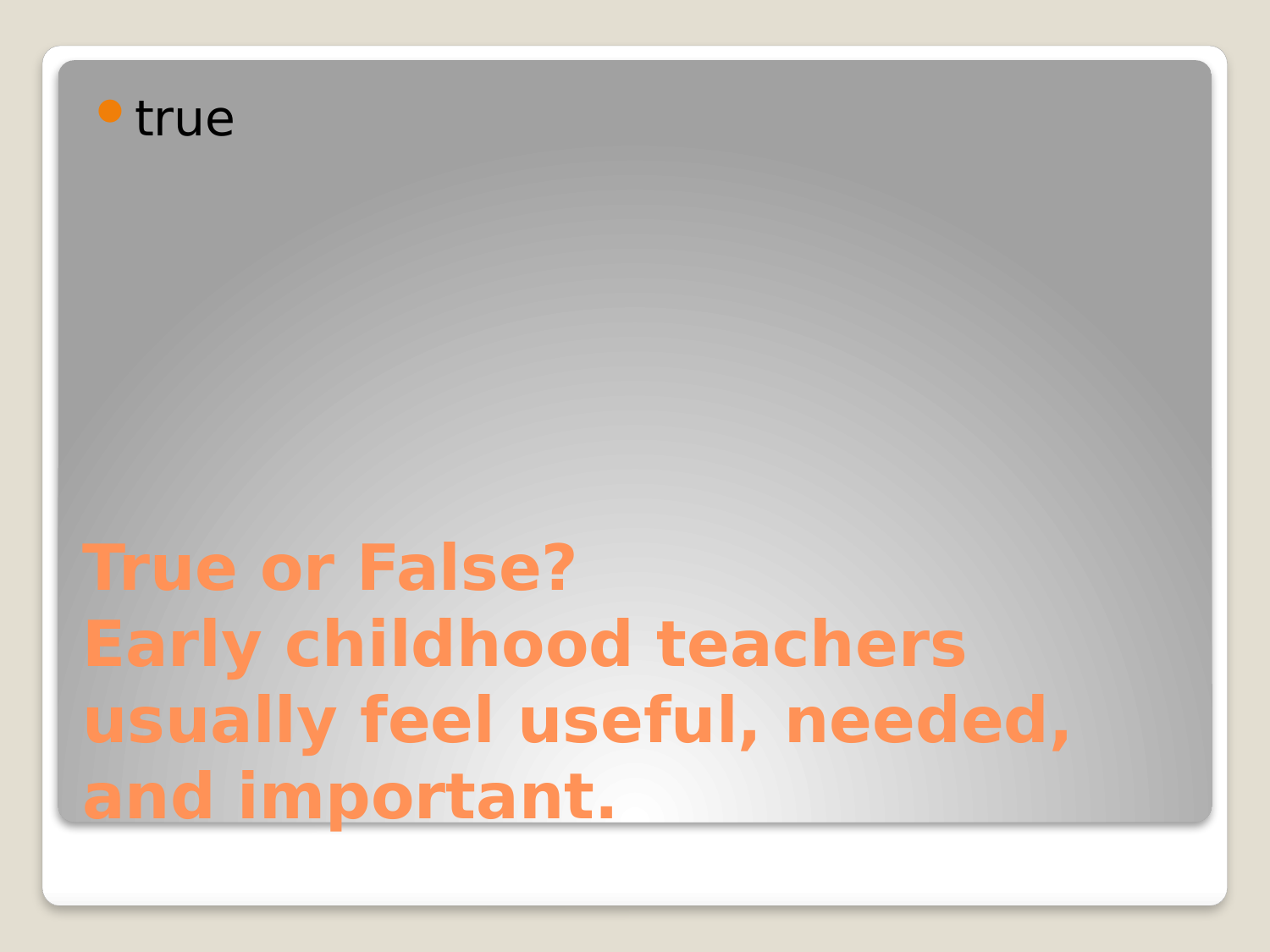

true
# True or False? Early childhood teachers usually feel useful, needed, and important.